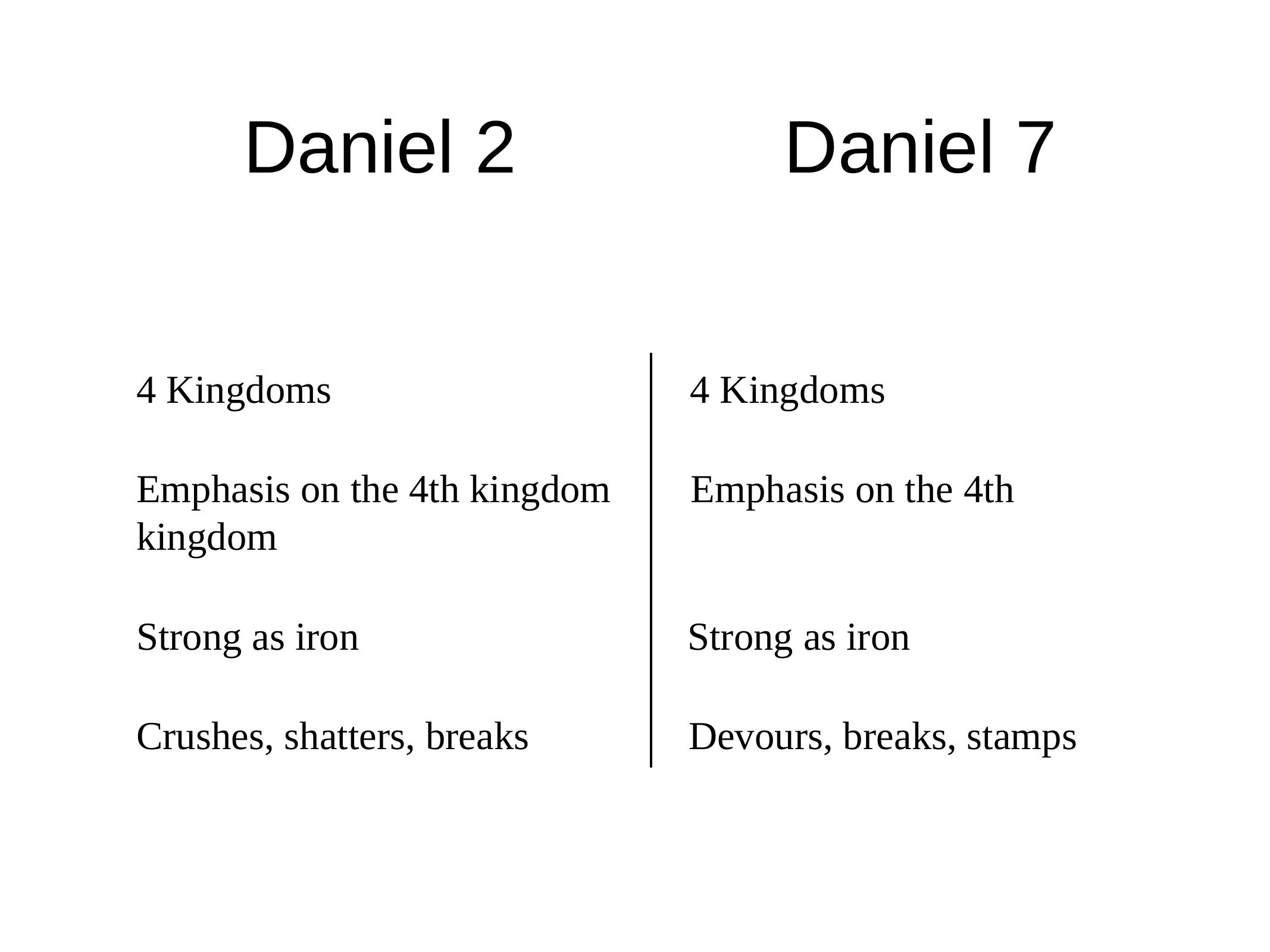

# Daniel 2             Daniel 7
4 Kingdoms                                    4 Kingdoms
Emphasis on the 4th kingdom        Emphasis on the 4th kingdom
Strong as iron                                 Strong as iron
Crushes, shatters, breaks                Devours, breaks, stamps